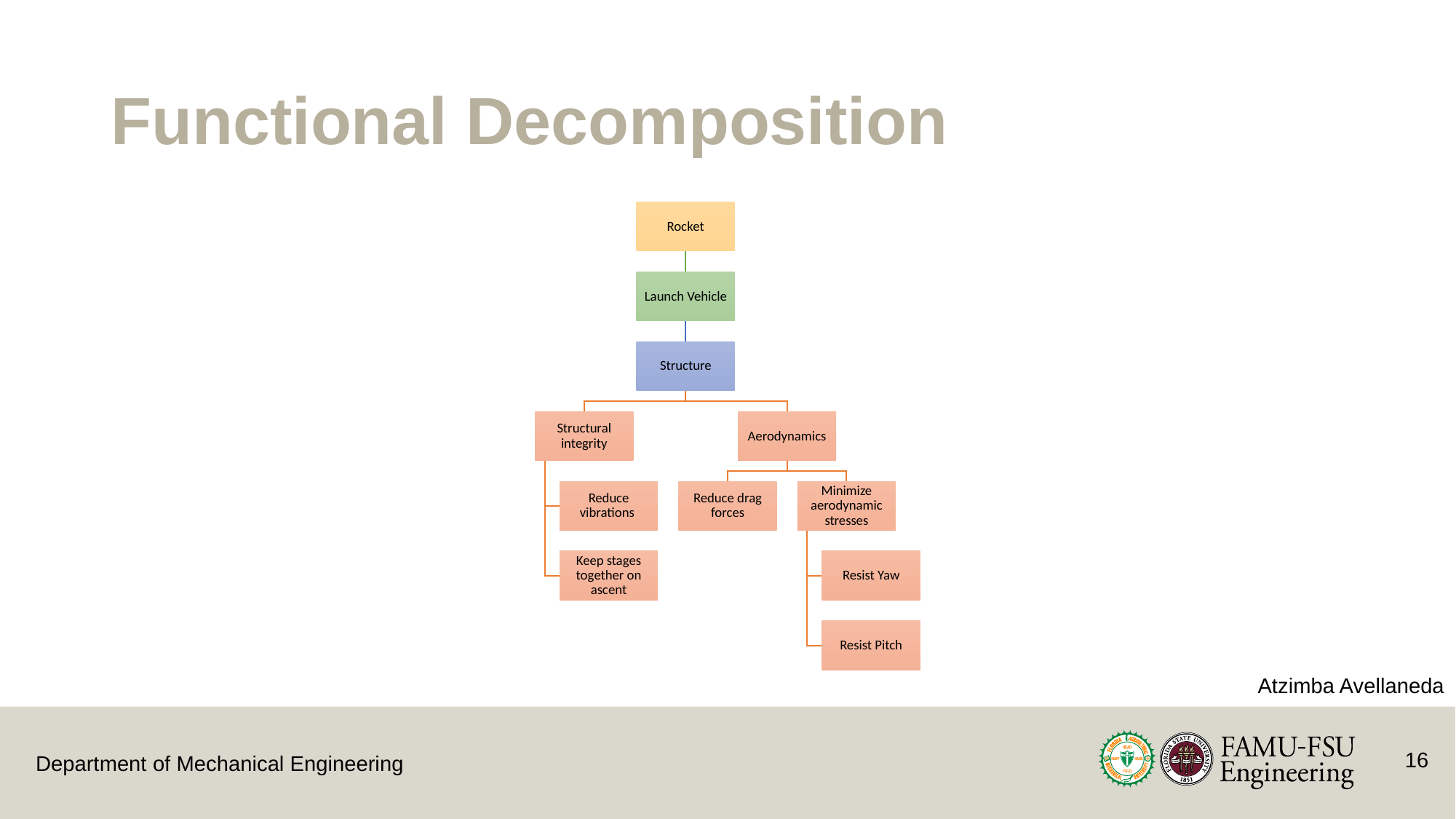

# Functional Decomposition
Rocket
Launch Vehicle
Structure
Aerodynamics
Minimize aerodynamic stresses
Resist Yaw
Resist Pitch
Reduce drag forces
Structural integrity
Reduce vibrations
Keep stages together on ascent
Atzimba Avellaneda
16